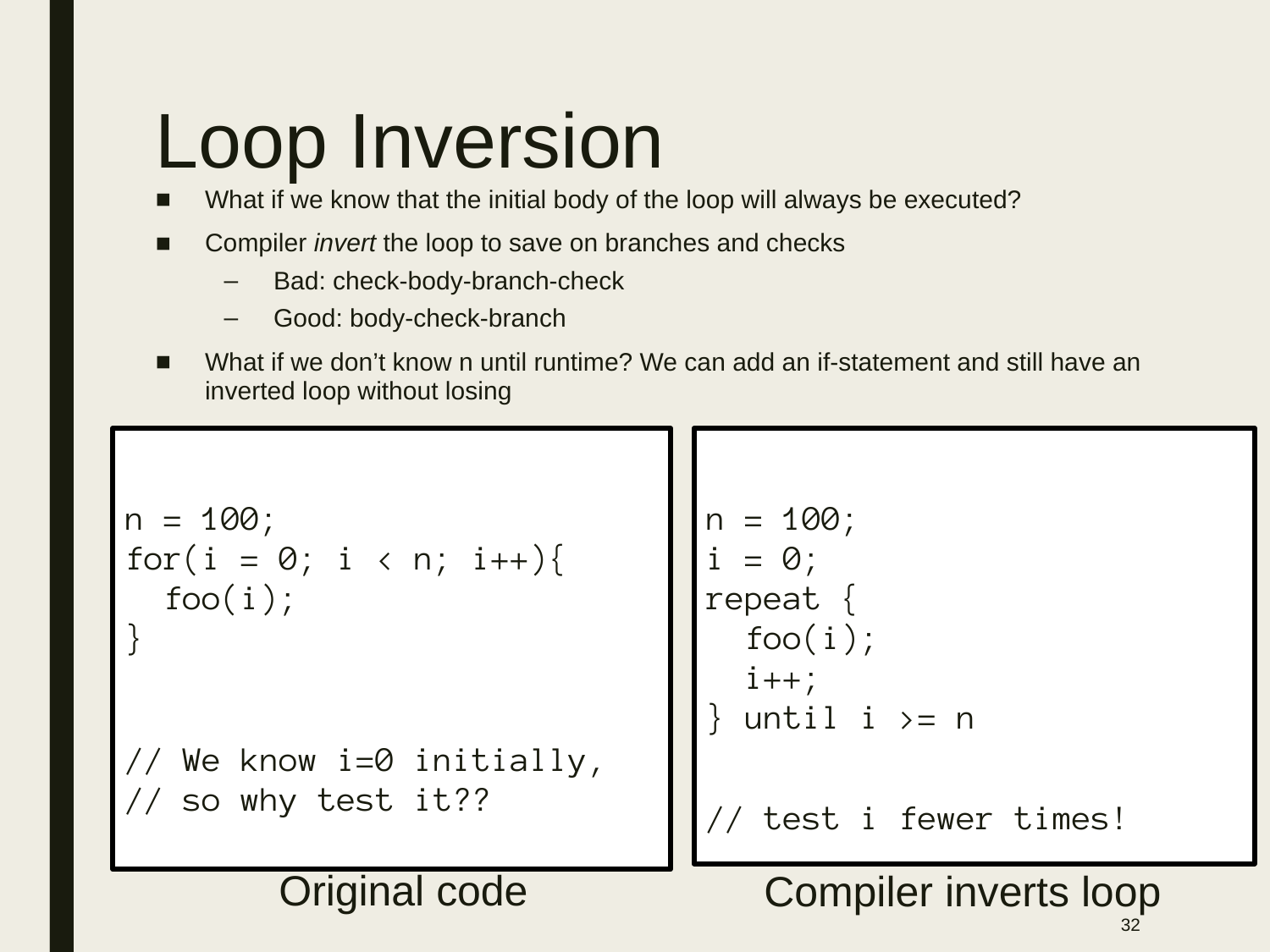

# Loop Inversion
What if we know that the initial body of the loop will always be executed?
Compiler invert the loop to save on branches and checks
Bad: check-body-branch-check
Good: body-check-branch
What if we don’t know n until runtime? We can add an if-statement and still have an inverted loop without losing

n = 100;
for(i = 0; i < n; i++){
  foo(i);
}

// We know i=0 initially,
// so why test it??

n = 100;
i = 0;
repeat {
  foo(i);
  i++;
} until i >= n
// test i fewer times!

Compiler inverts loop
Original code
32